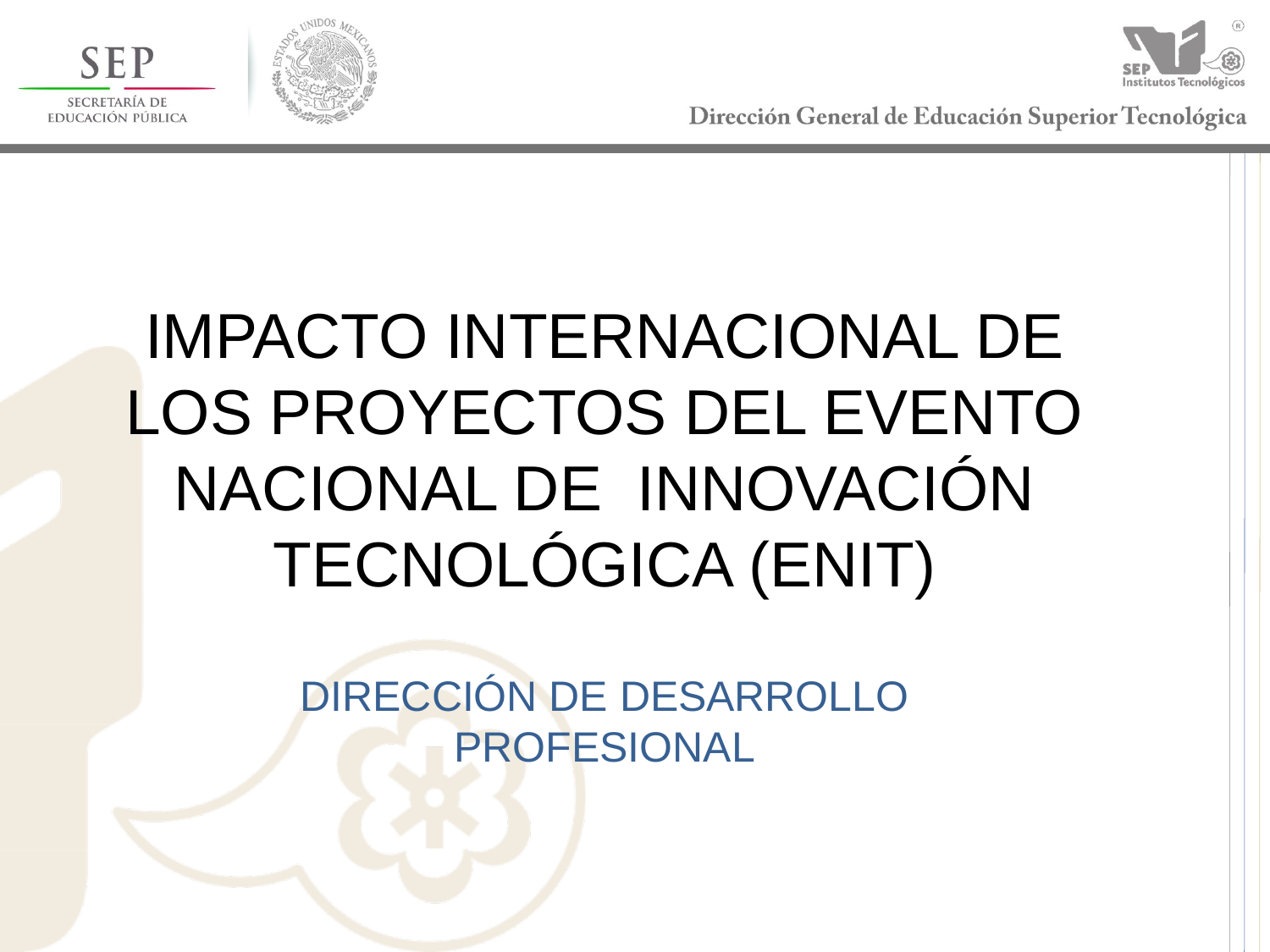

# IMPACTO INTERNACIONAL DE LOS PROYECTOS DEL EVENTO NACIONAL DE  INNOVACIÓN TECNOLÓGICA (ENIT)
DIRECCIÓN DE DESARROLLO PROFESIONAL